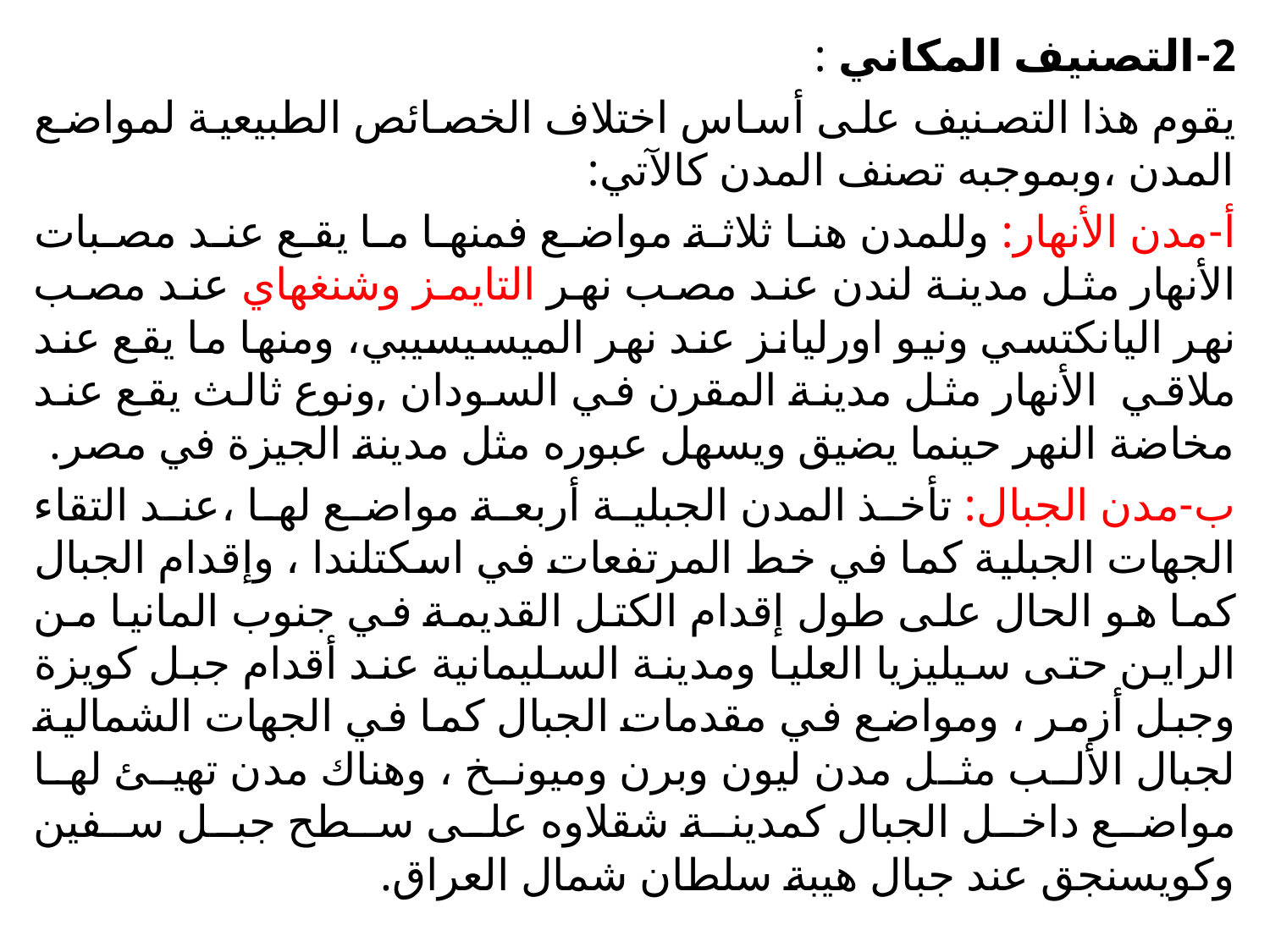

2-التصنيف المكاني :
يقوم هذا التصنيف على أساس اختلاف الخصائص الطبيعية لمواضع المدن ،وبموجبه تصنف المدن كالآتي:
أ-مدن الأنهار: وللمدن هنا ثلاثة مواضع فمنها ما يقع عند مصبات الأنهار مثل مدينة لندن عند مصب نهر التايمز وشنغهاي عند مصب نهر اليانكتسي ونيو اورليانز عند نهر الميسيسيبي، ومنها ما يقع عند ملاقي  الأنهار مثل مدينة المقرن في السودان ,ونوع ثالث يقع عند مخاضة النهر حينما يضيق ويسهل عبوره مثل مدينة الجيزة في مصر.
ب-مدن الجبال: تأخذ المدن الجبلية أربعة مواضع لها ،عند التقاء الجهات الجبلية كما في خط المرتفعات في اسكتلندا ، وإقدام الجبال كما هو الحال على طول إقدام الكتل القديمة في جنوب المانيا من الراين حتى سيليزيا العليا ومدينة السليمانية عند أقدام جبل كويزة وجبل أزمر ، ومواضع في مقدمات الجبال كما في الجهات الشمالية لجبال الألب مثل مدن ليون وبرن وميونخ ، وهناك مدن تهيئ لها مواضع داخل الجبال كمدينة شقلاوه على سطح جبل سفين وكويسنجق عند جبال هيبة سلطان شمال العراق.